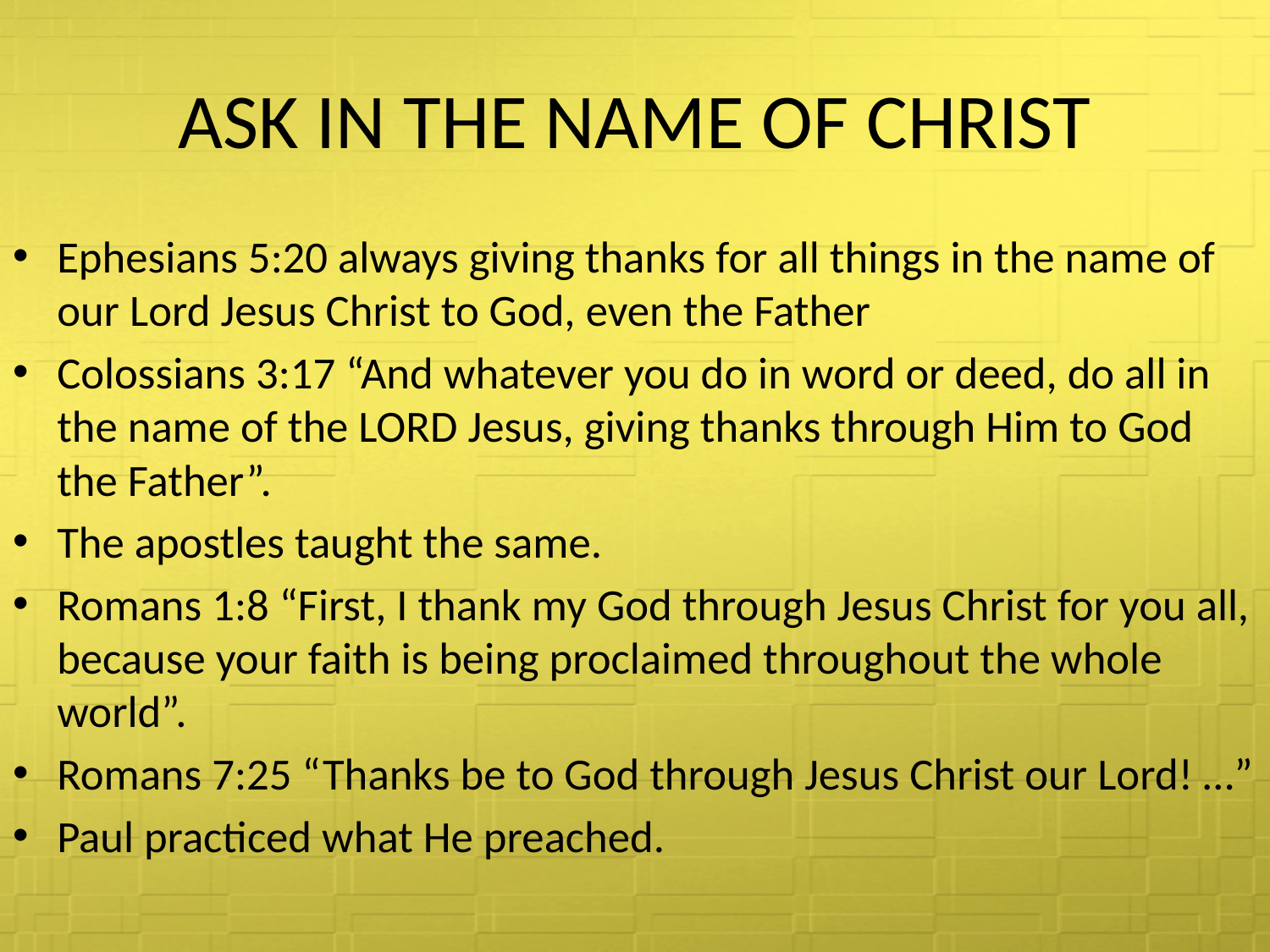

# ASK IN THE NAME OF CHRIST
Ephesians 5:20 always giving thanks for all things in the name of our Lord Jesus Christ to God, even the Father
Colossians 3:17 “And whatever you do in word or deed, do all in the name of the LORD Jesus, giving thanks through Him to God the Father”.
The apostles taught the same.
Romans 1:8 “First, I thank my God through Jesus Christ for you all, because your faith is being proclaimed throughout the whole world”.
Romans 7:25 “Thanks be to God through Jesus Christ our Lord! …”
Paul practiced what He preached.